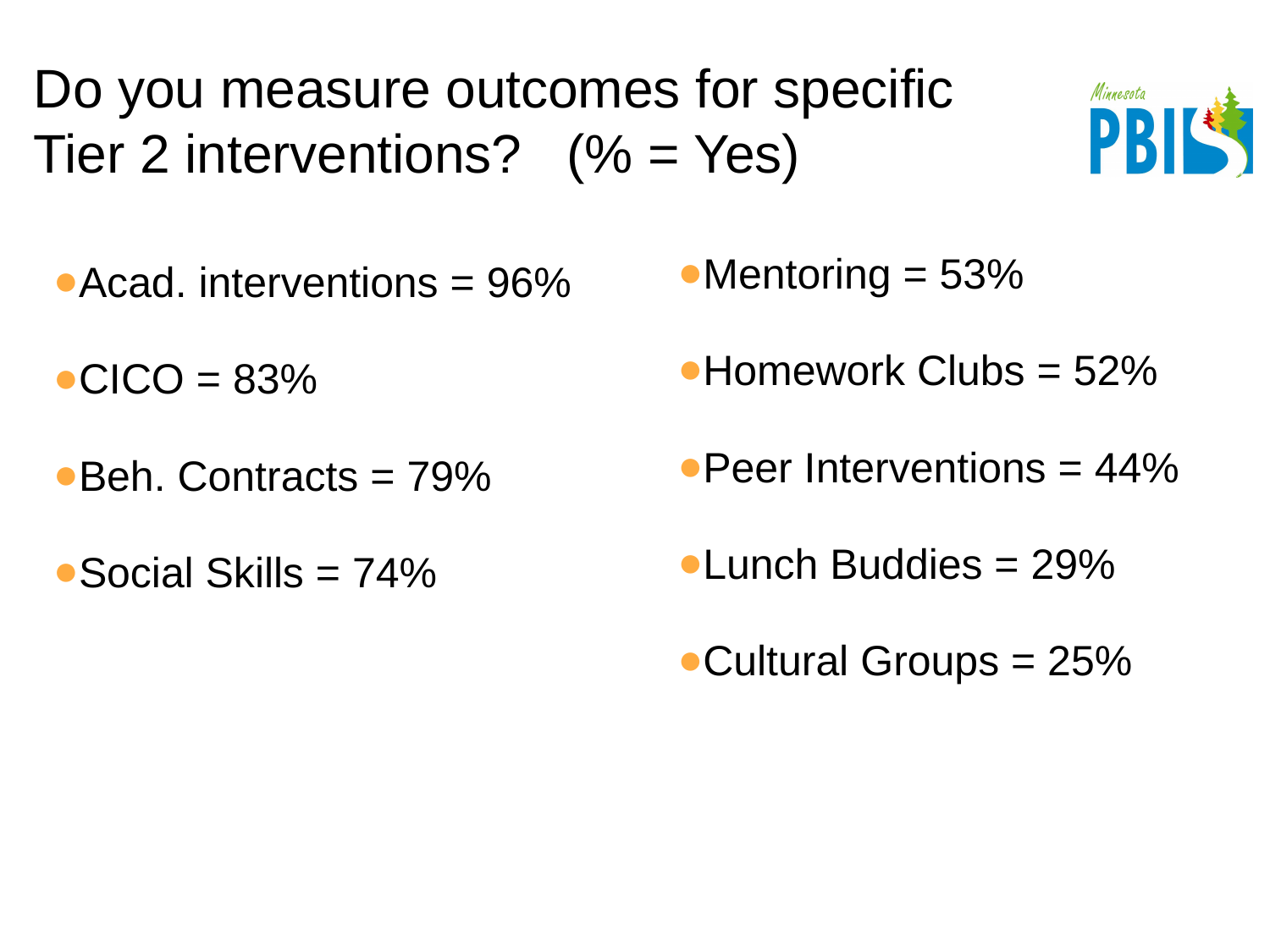

# Do you measure outcomes for specific Tier 2 interventions?   (% = Yes)
Mentoring = 53%
Homework Clubs = 52%
Peer Interventions = 44%
Lunch Buddies = 29%
Cultural Groups = 25%

Acad. interventions = 96%
CICO = 83%
Beh. Contracts = 79%
Social Skills = 74%